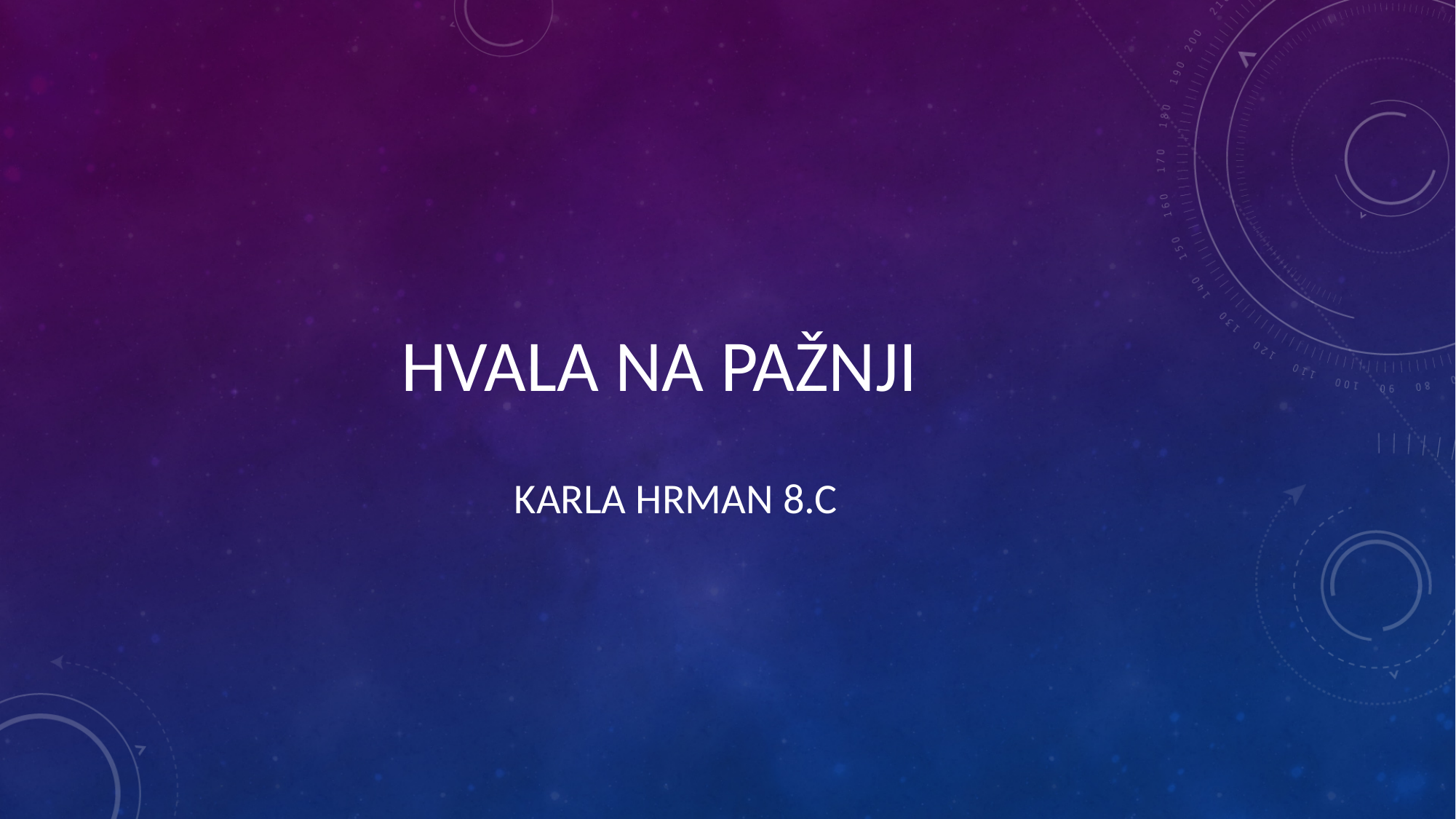

# HVALA NA PAŽNJI karla hrman 8.c